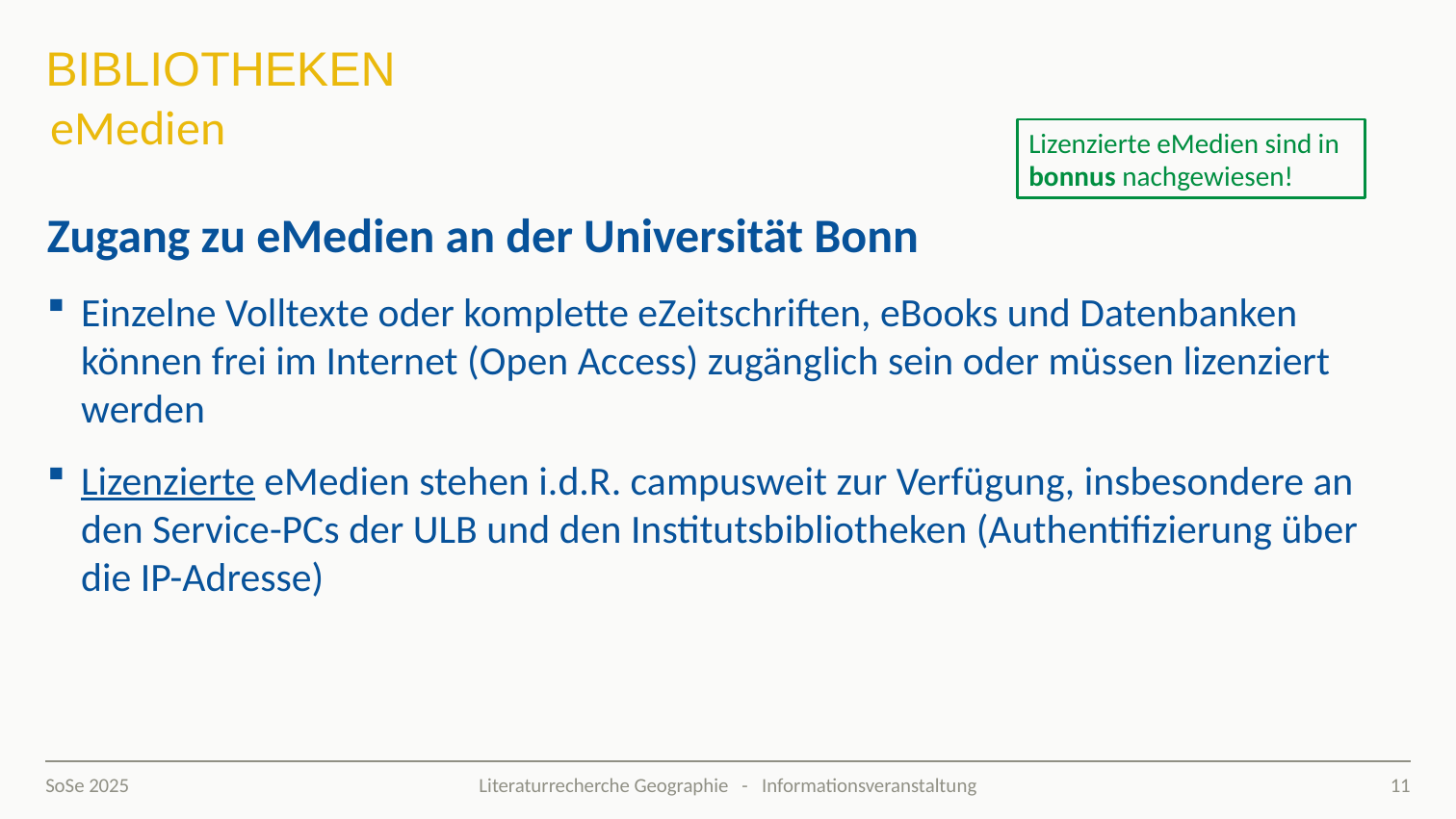

# Bibliotheken
eMedien
Lizenzierte eMedien sind in bonnus nachgewiesen!
Zugang zu eMedien an der Universität Bonn
Einzelne Volltexte oder komplette eZeitschriften, eBooks und Datenbanken können frei im Internet (Open Access) zugänglich sein oder müssen lizenziert werden
Lizenzierte eMedien stehen i.d.R. campusweit zur Verfügung, insbesondere an den Service-PCs der ULB und den Institutsbibliotheken (Authentifizierung über die IP-Adresse)
SoSe 2025
11
Literaturrecherche Geographie   -   Informationsveranstaltung